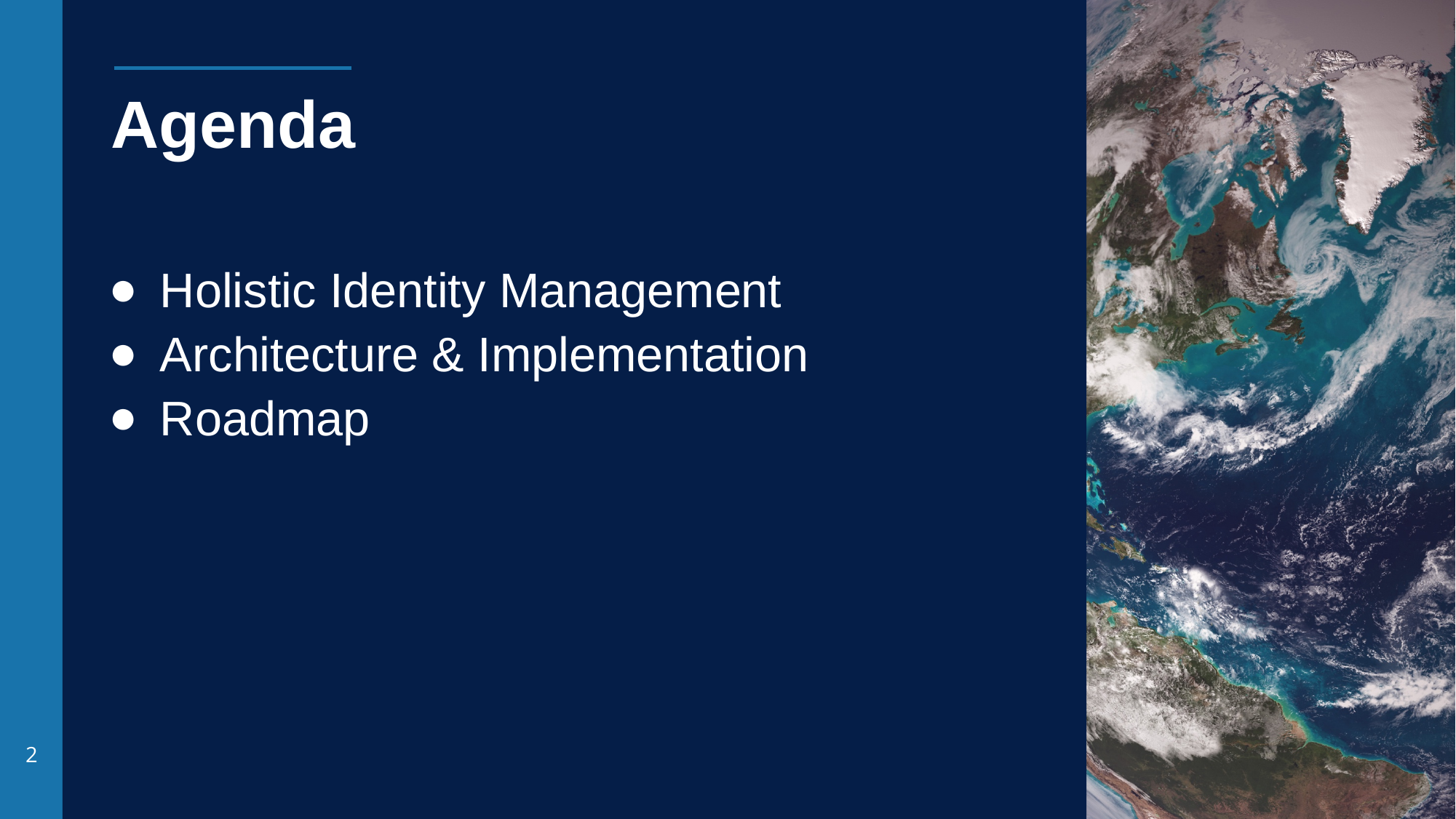

# Agenda
Holistic Identity Management
Architecture & Implementation
Roadmap
2